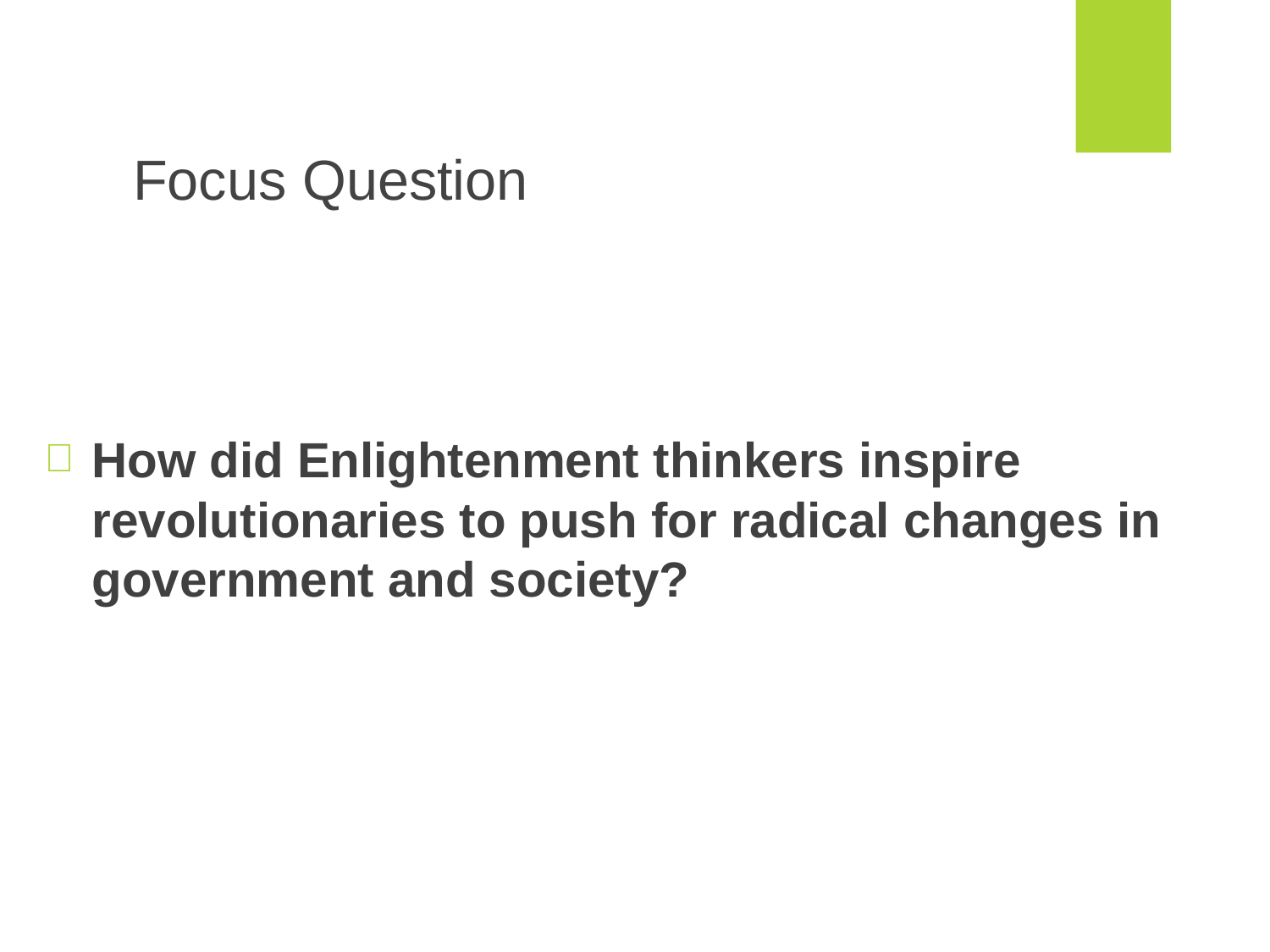

# Focus Question

How did Enlightenment thinkers inspire revolutionaries to push for radical changes in government and society?